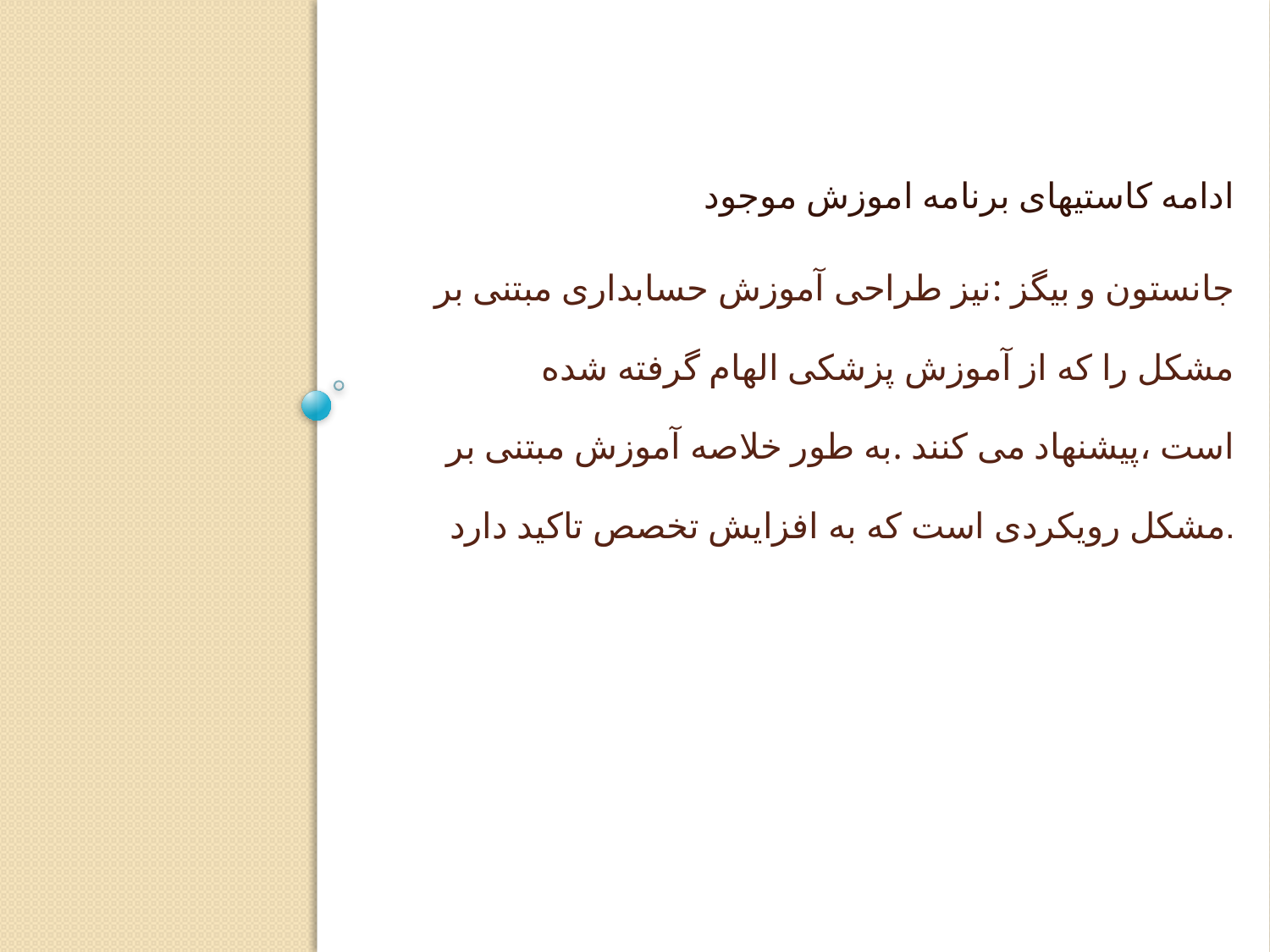

ادامه کاستیهای برنامه اموزش موجود
# جانستون و بیگز :نیز طراحی آموزش حسابداری مبتنی بر مشکل را که از آموزش پزشکی الهام گرفته شده است ،پیشنهاد می کنند .به طور خلاصه آموزش مبتنی بر مشکل رویکردی است که به افزایش تخصص تاکید دارد.